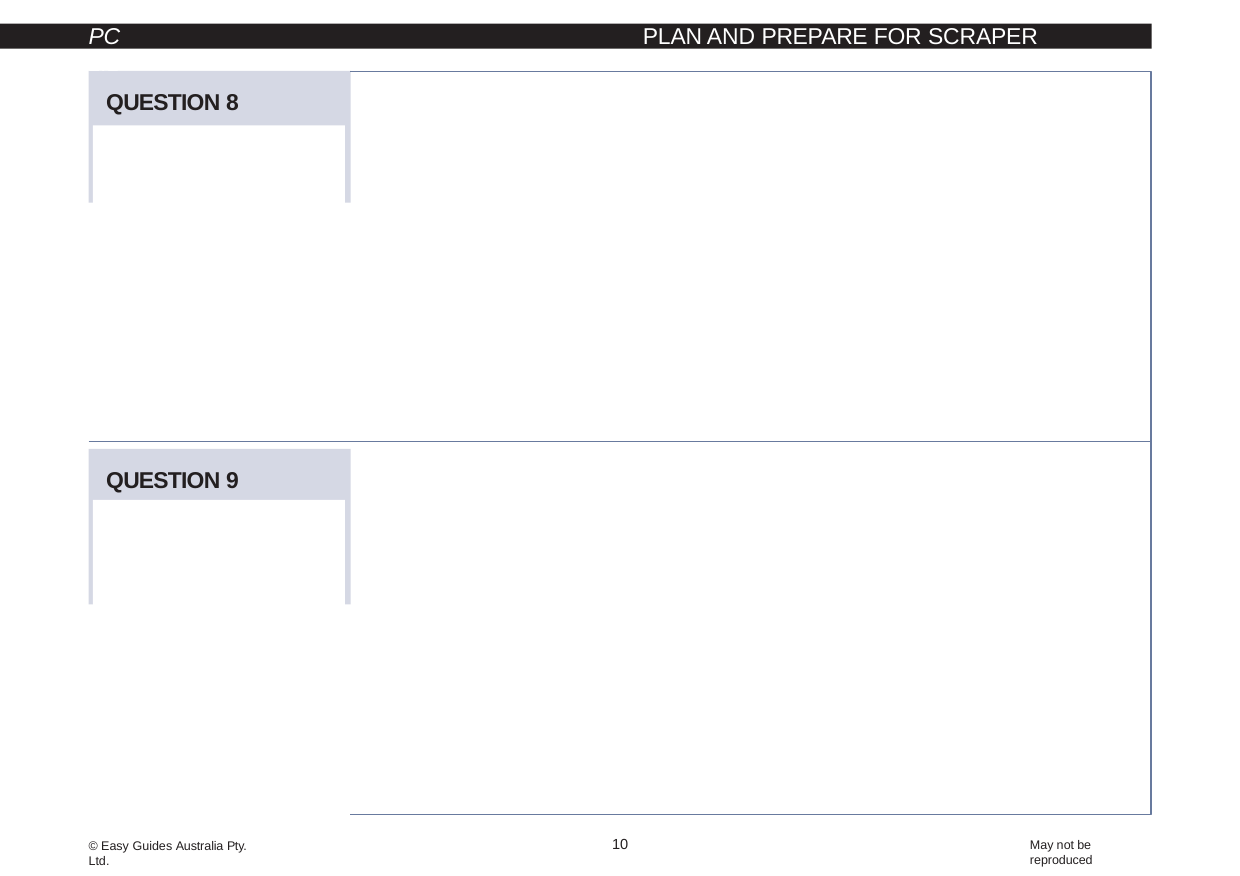

PC 1.1
PLAN AND PREPARE FOR SCRAPER OPERATIONS
QUESTION 8
What do codes of  practice explain?

Codes of practice are practical guidelines on how to  comply or follow the rules in legislation/laws.
For example:
A traffic management code of practice will tell you all  the rules a traffic controller must follow. For example,  a traffic controller must have a zero percent blood/  alcohol concentration/reading while performing  traffic control duties.

QUESTION 9
What do Australian  Standards explain?

Australian standards are work  guidelines that set the minimum  accepted performance or quality for a  specific hazard process or product.
For example:
AS2550.1-2011—Powerline distances
This standard tells you the distances  you can safely work near powerlines on  poles and towers.

10
May not be reproduced
© Easy Guides Australia Pty. Ltd.